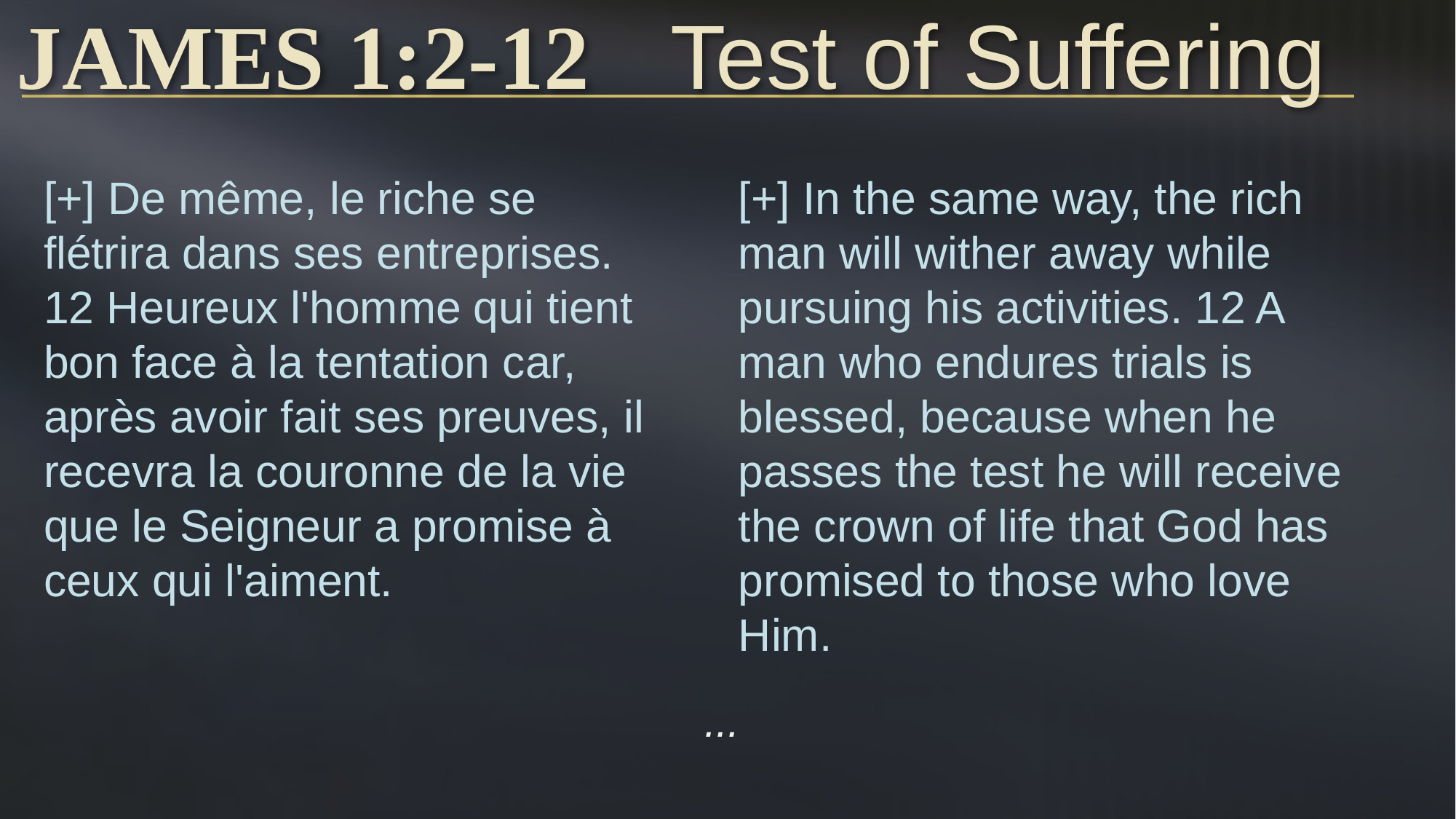

# James 1:2-12	Test of Suffering
[+] De même, le riche se flétrira dans ses entreprises. 12 Heureux l'homme qui tient bon face à la tentation car, après avoir fait ses preuves, il recevra la couronne de la vie que le Seigneur a promise à ceux qui l'aiment.
[+] In the same way, the rich man will wither away while pursuing his activities. 12 A man who endures trials is blessed, because when he passes the test he will receive the crown of life that God has promised to those who love Him.
...